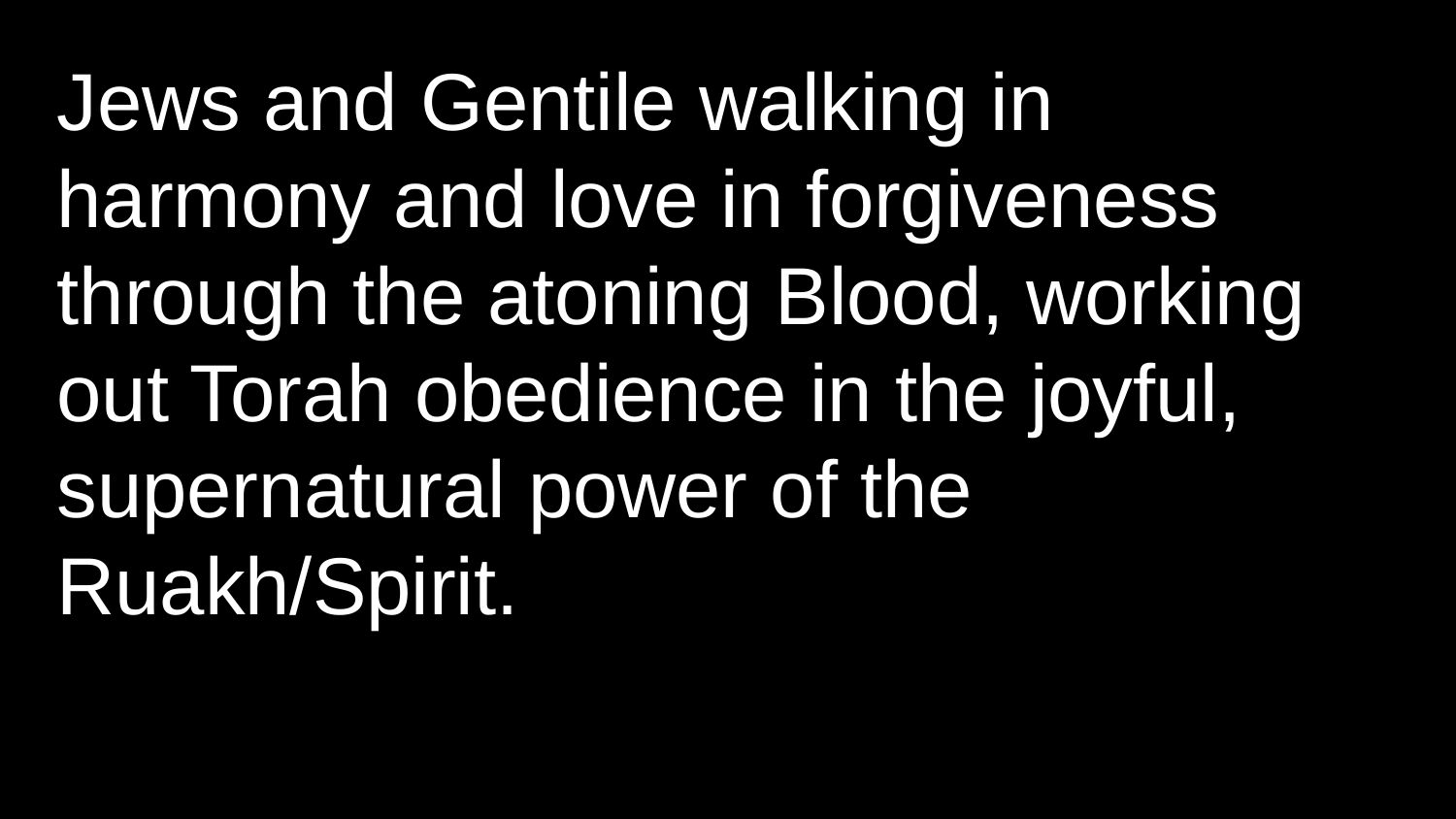

Jews and Gentile walking in harmony and love in forgiveness through the atoning Blood, working out Torah obedience in the joyful, supernatural power of the Ruakh/Spirit.